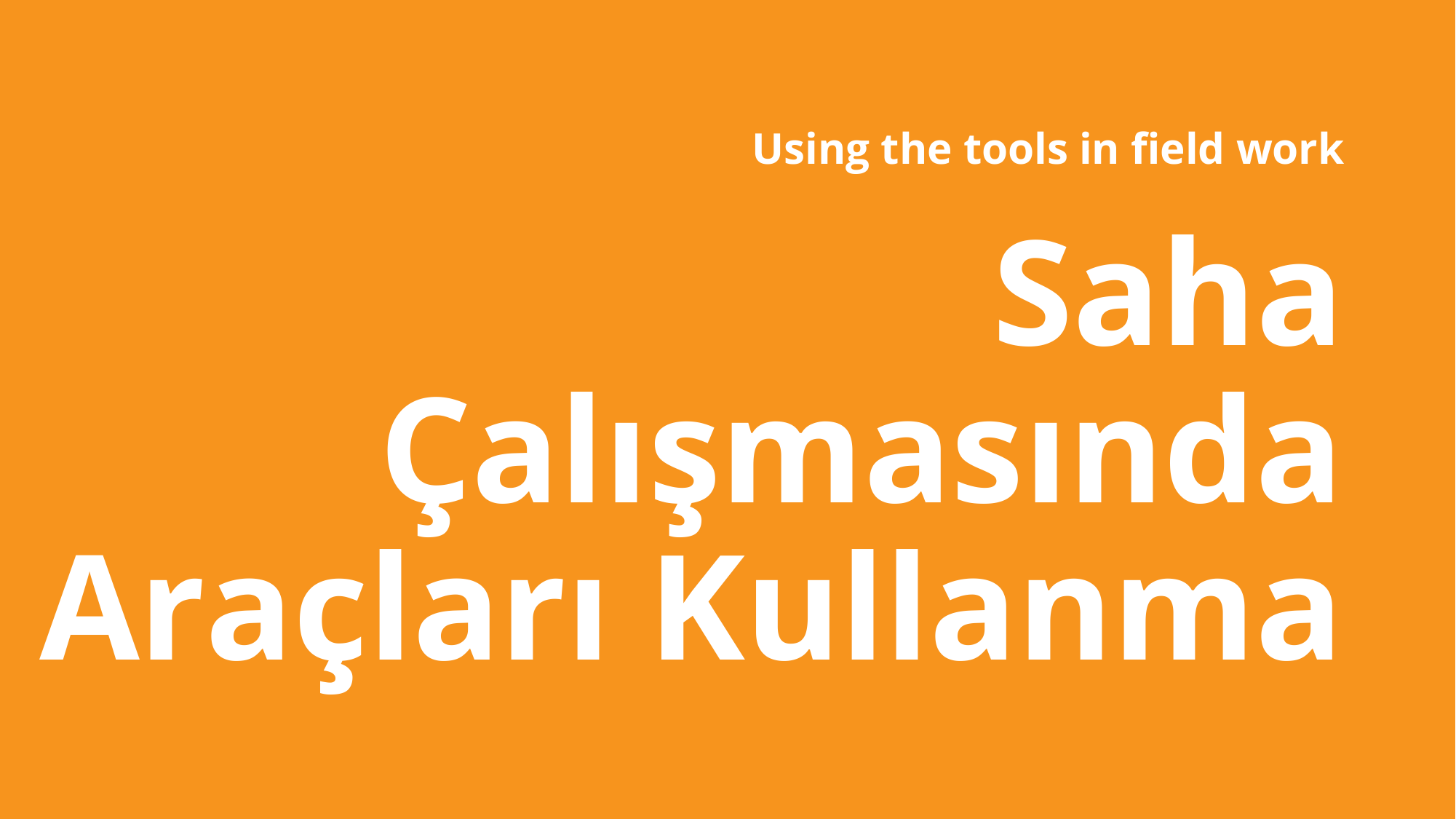

# Using the tools in field work Saha Çalışmasında Araçları Kullanma